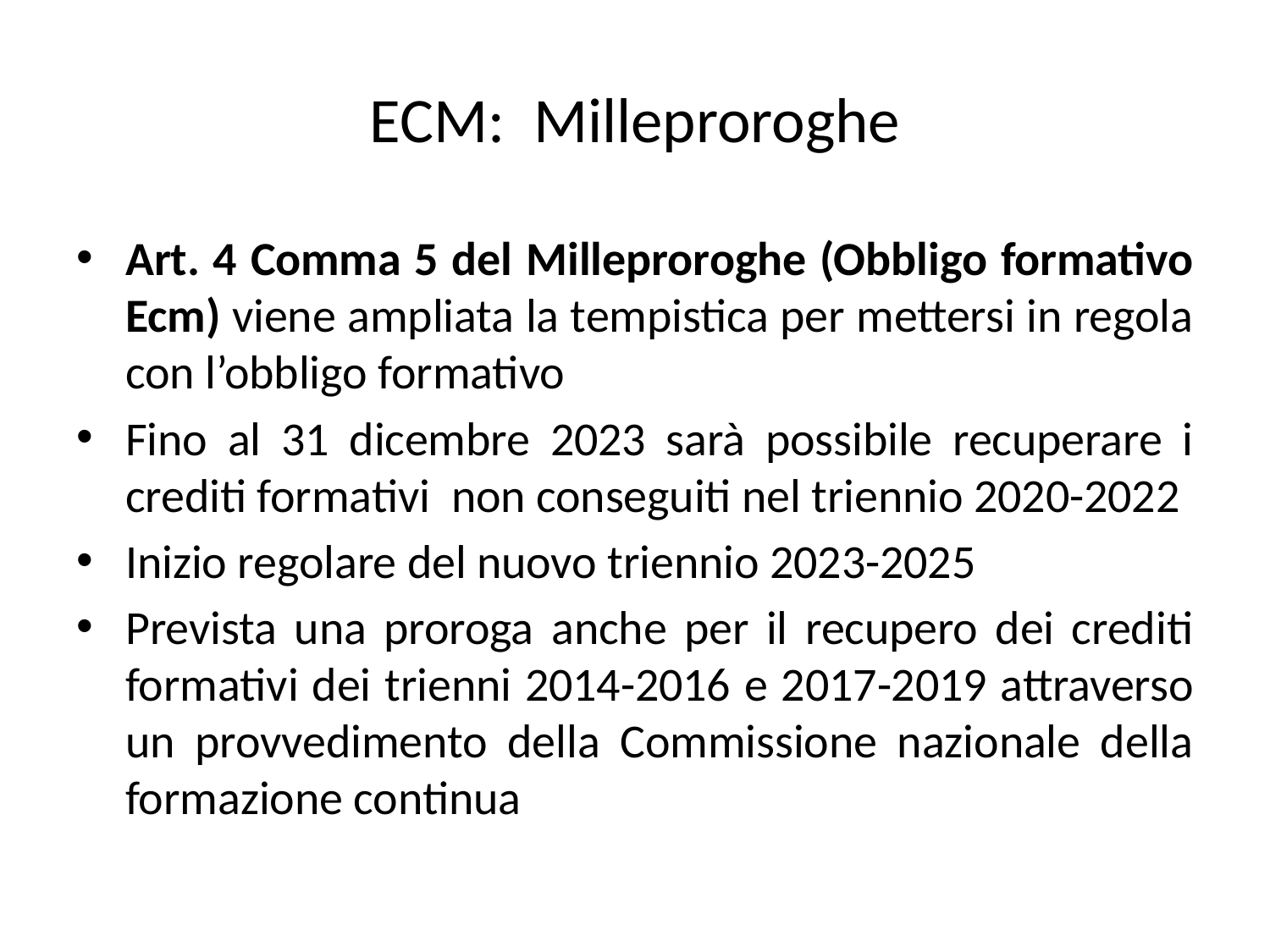

# ECM:  Milleproroghe
Art. 4 Comma 5 del Milleproroghe (Obbligo formativo Ecm) viene ampliata la tempistica per mettersi in regola con l’obbligo formativo
Fino al 31 dicembre 2023 sarà possibile recuperare i crediti formativi  non conseguiti nel triennio 2020-2022
Inizio regolare del nuovo triennio 2023-2025
Prevista una proroga anche per il recupero dei crediti formativi dei trienni 2014-2016 e 2017-2019 attraverso un provvedimento della Commissione nazionale della formazione continua